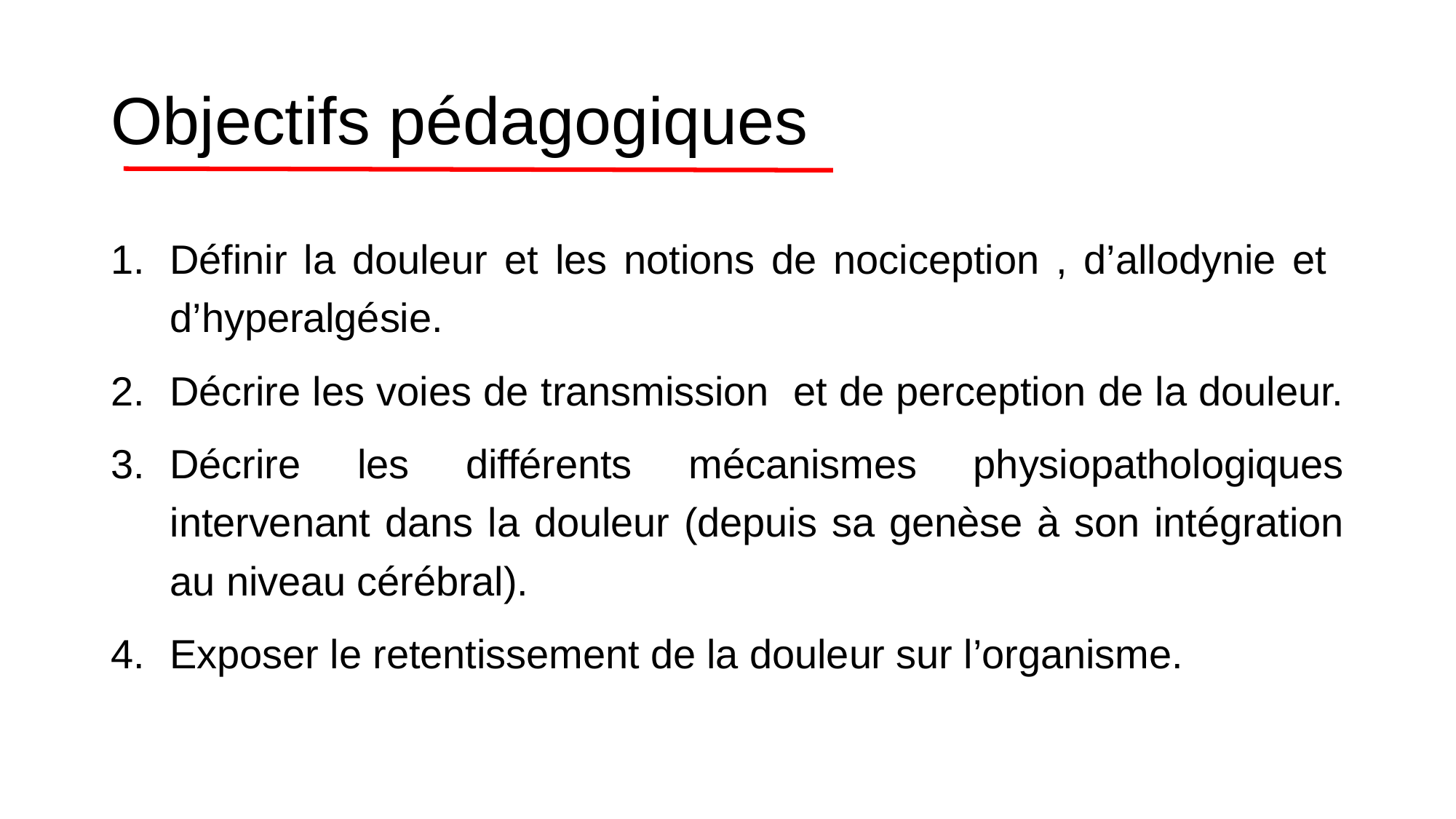

# Objectifs pédagogiques
Définir la douleur et les notions de nociception , d’allodynie et  d’hyperalgésie.
Décrire les voies de transmission  et de perception de la douleur.
Décrire les différents mécanismes physiopathologiques intervenant dans la douleur (depuis sa genèse à son intégration au niveau cérébral).
Exposer le retentissement de la douleur sur l’organisme.